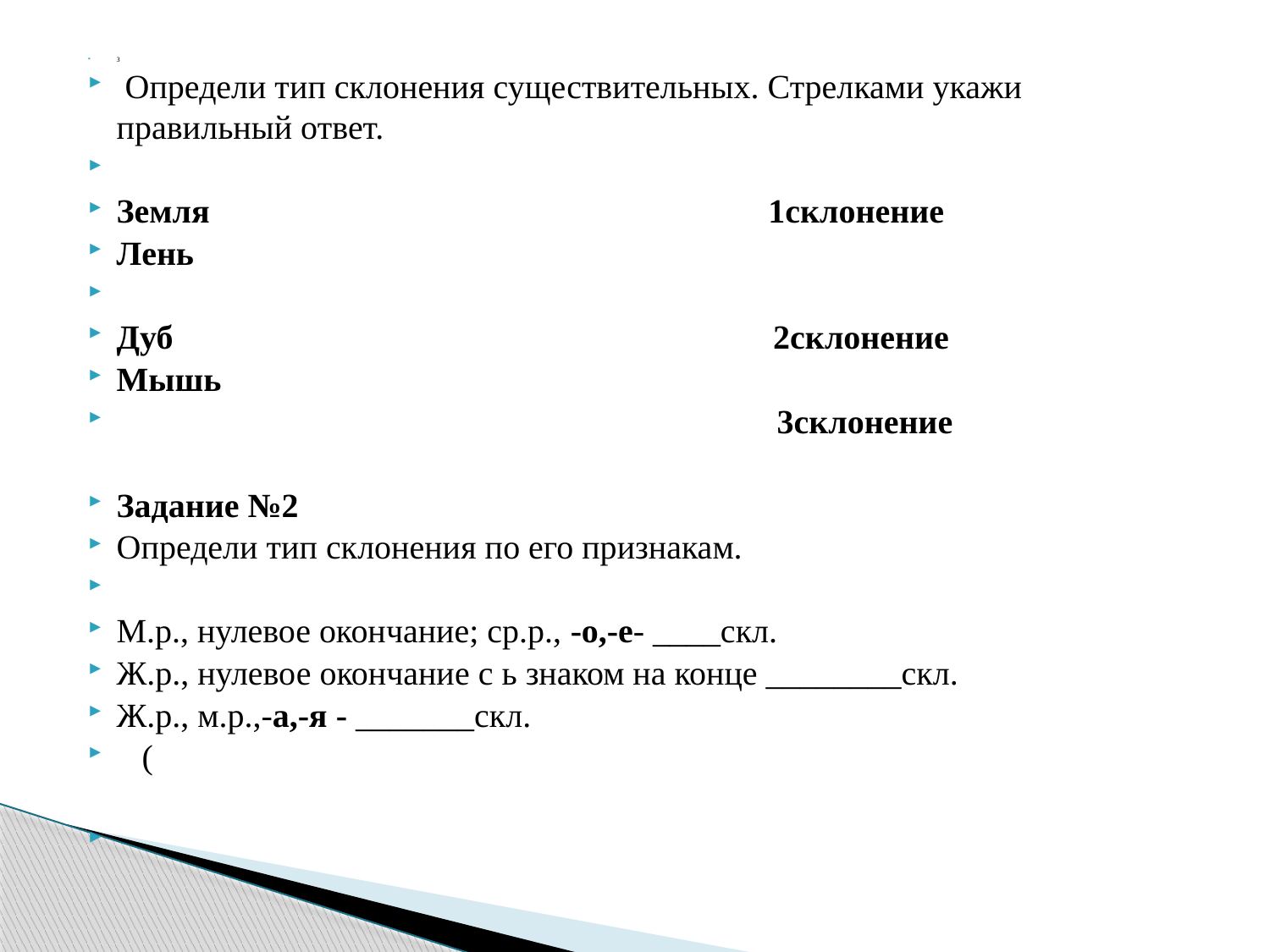

#

З
 Определи тип склонения существительных. Стрелками укажи правильный ответ.

Земля                                                                  1склонение
Лень

Дуб                                                                       2склонение
Мышь
                                                                              3склонение

Задание №2
Определи тип склонения по его признакам.

М.р., нулевое окончание; ср.р., -о,-е- ____скл.
Ж.р., нулевое окончание с ь знаком на конце ________скл.
Ж.р., м.р.,-а,-я - _______скл.
   (